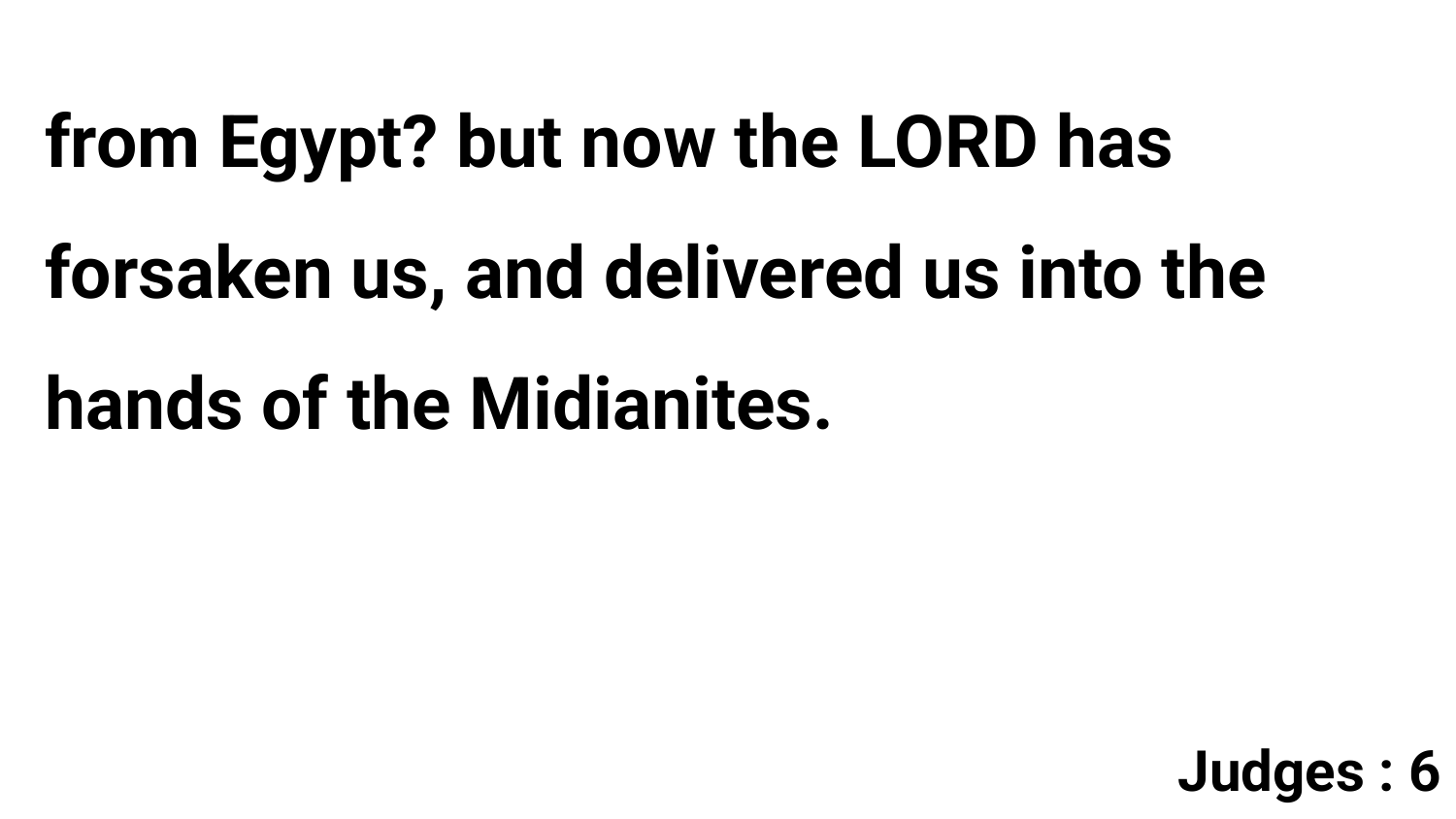

from Egypt? but now the LORD has forsaken us, and delivered us into the hands of the Midianites.
Judges : 6